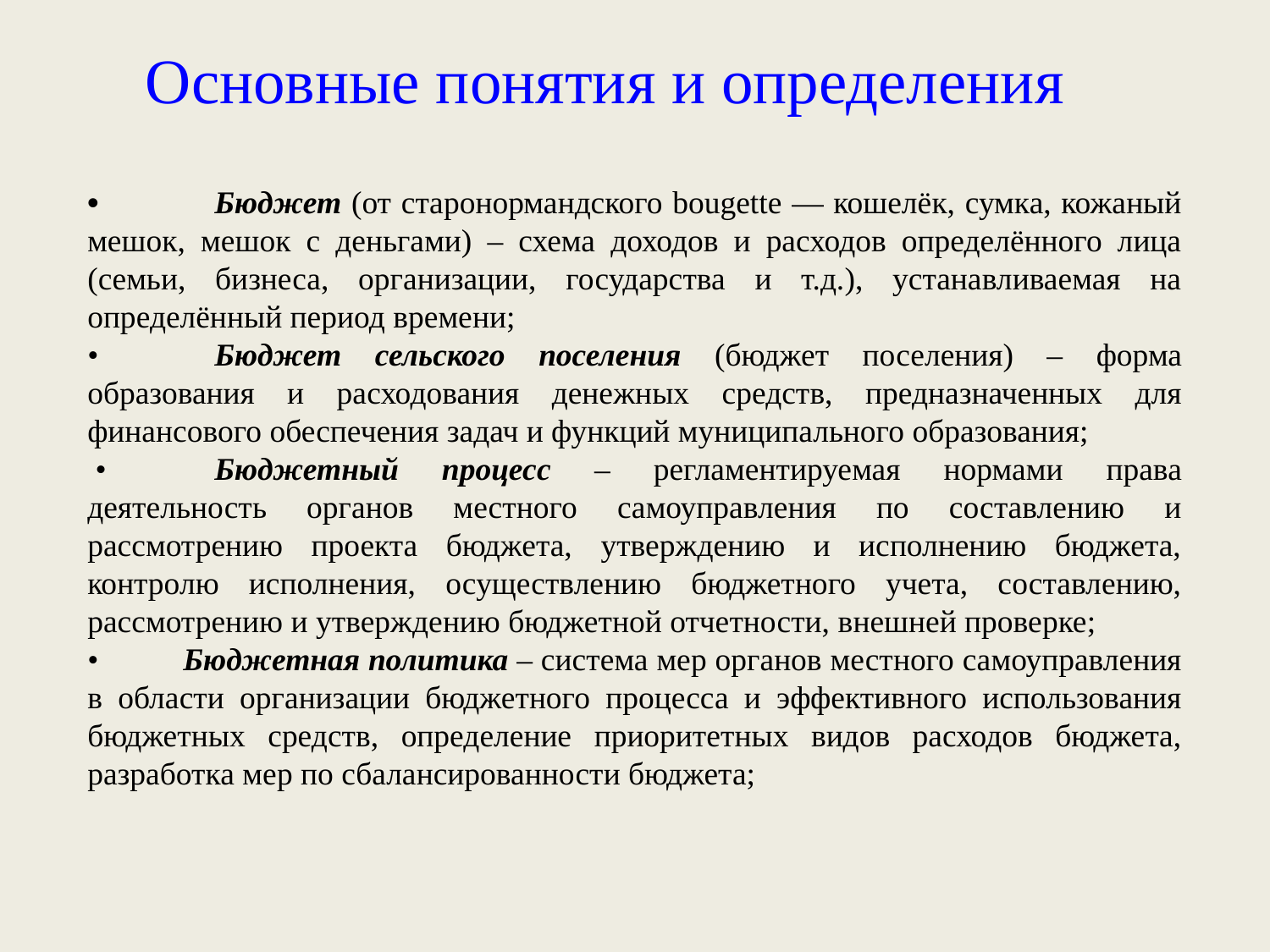

Основные понятия и определения
•	Бюджет (от старонормандского bougette — кошелёк, сумка, кожаный мешок, мешок с деньгами) – схема доходов и расходов определённого лица (семьи, бизнеса, организации, государства и т.д.), устанавливаемая на определённый период времени;
•	Бюджет сельского поселения (бюджет поселения) – форма образования и расходования денежных средств, предназначенных для финансового обеспечения задач и функций муниципального образования;
 •	Бюджетный процесс – регламентируемая нормами права деятельность органов местного самоуправления по составлению и рассмотрению проекта бюджета, утверждению и исполнению бюджета, контролю исполнения, осуществлению бюджетного учета, составлению, рассмотрению и утверждению бюджетной отчетности, внешней проверке;
•          Бюджетная политика – система мер органов местного самоуправления в области организации бюджетного процесса и эффективного использования бюджетных средств, определение приоритетных видов расходов бюджета, разработка мер по сбалансированности бюджета;